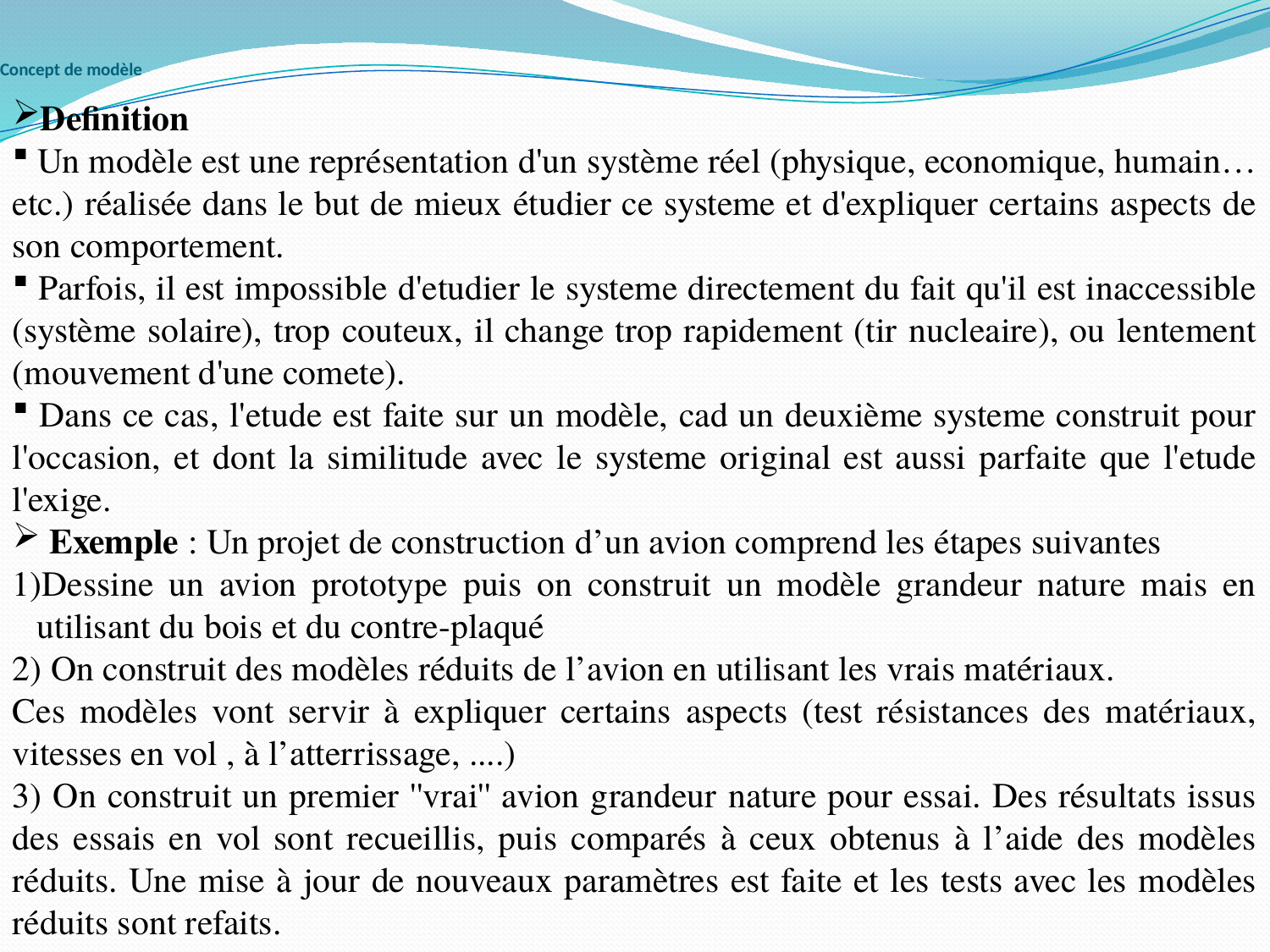

# Concept de modèle
Definition
 Un modèle est une représentation d'un système réel (physique, economique, humain…etc.) réalisée dans le but de mieux étudier ce systeme et d'expliquer certains aspects de son comportement.
 Parfois, il est impossible d'etudier le systeme directement du fait qu'il est inaccessible (système solaire), trop couteux, il change trop rapidement (tir nucleaire), ou lentement (mouvement d'une comete).
 Dans ce cas, l'etude est faite sur un modèle, cad un deuxième systeme construit pour l'occasion, et dont la similitude avec le systeme original est aussi parfaite que l'etude l'exige.
 Exemple : Un projet de construction d’un avion comprend les étapes suivantes
Dessine un avion prototype puis on construit un modèle grandeur nature mais en utilisant du bois et du contre-plaqué
2) On construit des modèles réduits de l’avion en utilisant les vrais matériaux.
Ces modèles vont servir à expliquer certains aspects (test résistances des matériaux, vitesses en vol , à l’atterrissage, ....)
3) On construit un premier ''vrai'' avion grandeur nature pour essai. Des résultats issus des essais en vol sont recueillis, puis comparés à ceux obtenus à l’aide des modèles réduits. Une mise à jour de nouveaux paramètres est faite et les tests avec les modèles réduits sont refaits.